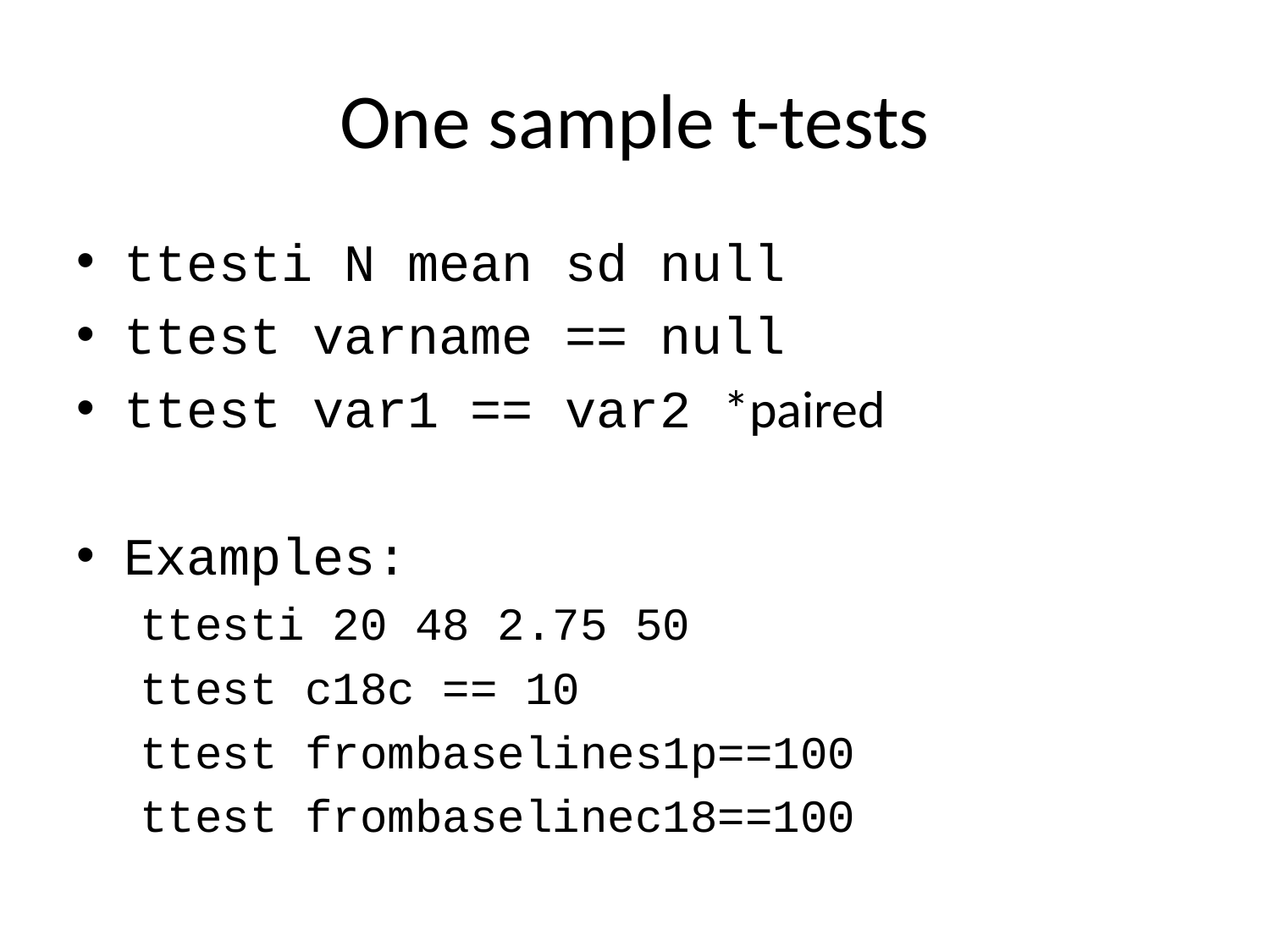

# One sample t-tests
ttesti N mean sd null
ttest varname == null
ttest var1 == var2 *paired

Examples:
ttesti 20 48 2.75 50
ttest c18c == 10
ttest frombaselines1p==100
ttest frombaselinec18==100